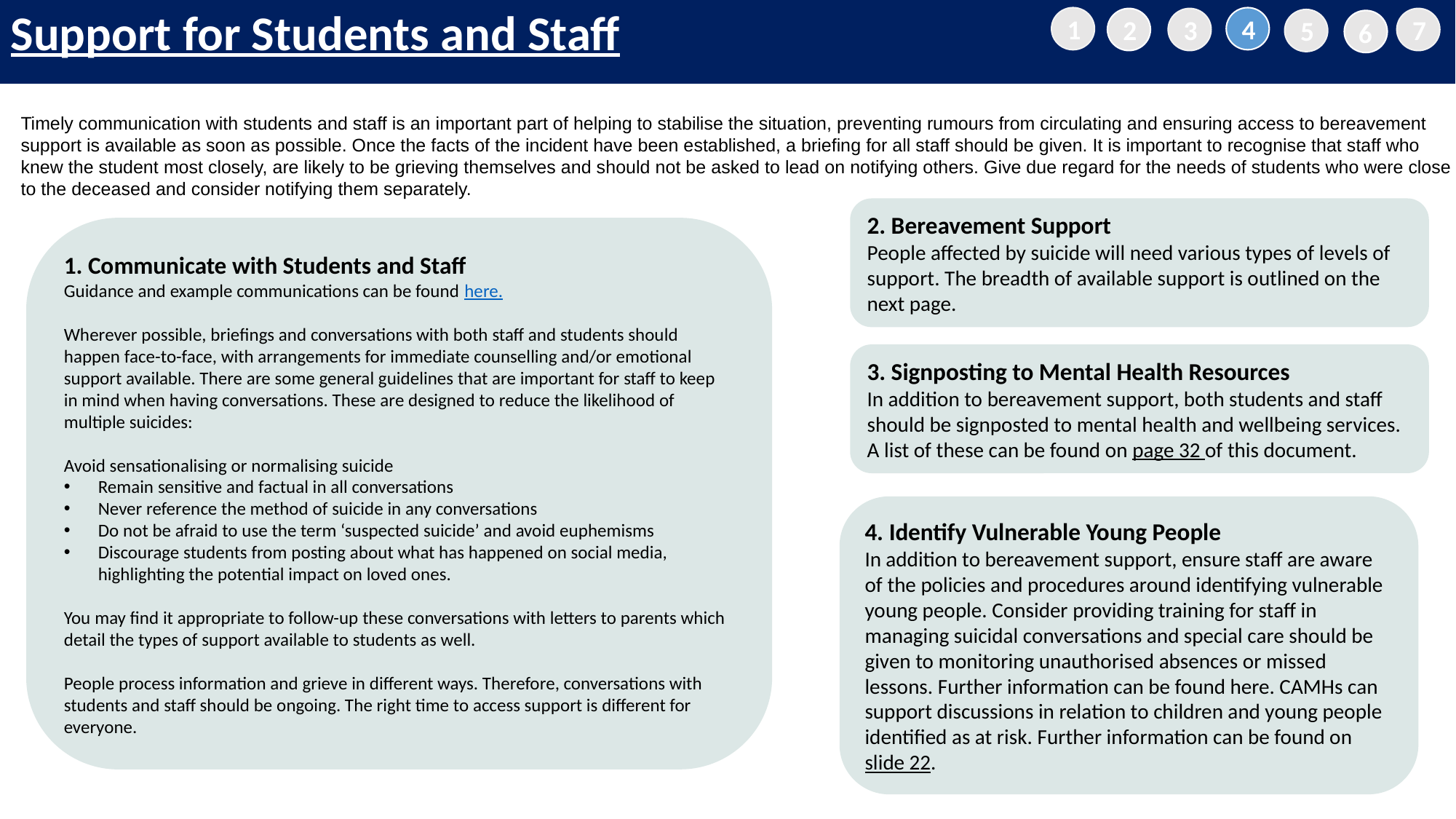

Support for Students and Staff

1

4

2

3

7

5

6
Timely communication with students and staff is an important part of helping to stabilise the situation, preventing rumours from circulating and ensuring access to bereavement support is available as soon as possible. Once the facts of the incident have been established, a briefing for all staff should be given. It is important to recognise that staff who knew the student most closely, are likely to be grieving themselves and should not be asked to lead on notifying others. Give due regard for the needs of students who were close to the deceased and consider notifying them separately.
2. Bereavement Support
People affected by suicide will need various types of levels of support. The breadth of available support is outlined on the next page.
1. Communicate with Students and Staff
Guidance and example communications can be found here.

Wherever possible, briefings and conversations with both staff and students should happen face-to-face, with arrangements for immediate counselling and/or emotional support available. There are some general guidelines that are important for staff to keep in mind when having conversations. These are designed to reduce the likelihood of multiple suicides:

Avoid sensationalising or normalising suicide
Remain sensitive and factual in all conversations
Never reference the method of suicide in any conversations
Do not be afraid to use the term ‘suspected suicide’ and avoid euphemisms
Discourage students from posting about what has happened on social media, highlighting the potential impact on loved ones.

You may find it appropriate to follow-up these conversations with letters to parents which detail the types of support available to students as well.

People process information and grieve in different ways. Therefore, conversations with students and staff should be ongoing. The right time to access support is different for everyone.
3. Signposting to Mental Health Resources
In addition to bereavement support, both students and staff should be signposted to mental health and wellbeing services. A list of these can be found on page 32 of this document.
4. Identify Vulnerable Young People
In addition to bereavement support, ensure staff are aware of the policies and procedures around identifying vulnerable young people. Consider providing training for staff in managing suicidal conversations and special care should be given to monitoring unauthorised absences or missed lessons. Further information can be found here. CAMHs can support discussions in relation to children and young people identified as at risk. Further information can be found on slide 22.
21